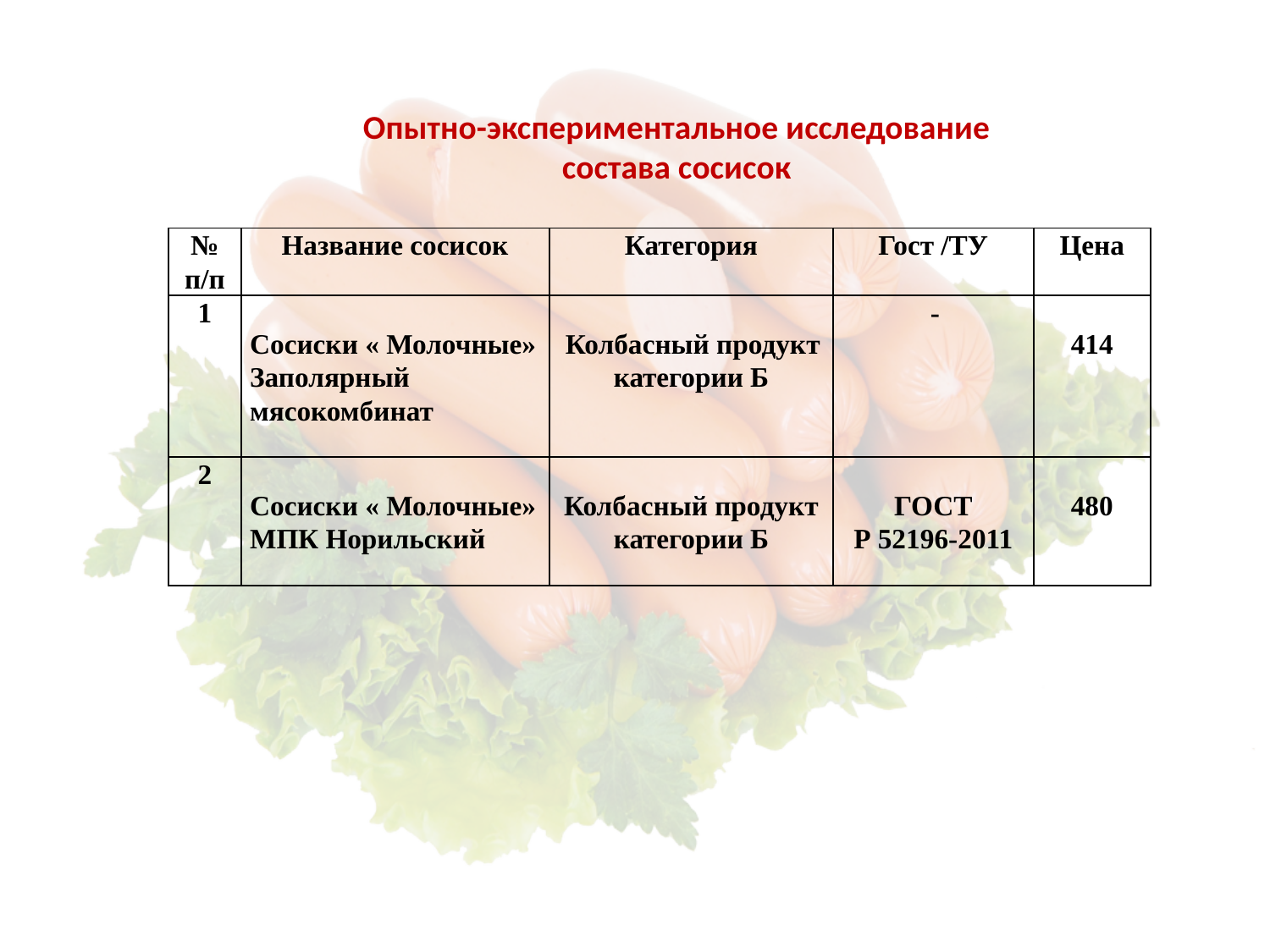

# Опытно-экспериментальное исследование состава сосисок
| № п/п | Название сосисок | Категория | Гост /ТУ | Цена |
| --- | --- | --- | --- | --- |
| 1 | Сосиски « Молочные» Заполярный мясокомбинат | Колбасный продукт категории Б | - | 414 |
| 2 | Сосиски « Молочные» МПК Норильский | Колбасный продукт категории Б | ГОСТ Р 52196-2011 | 480 |